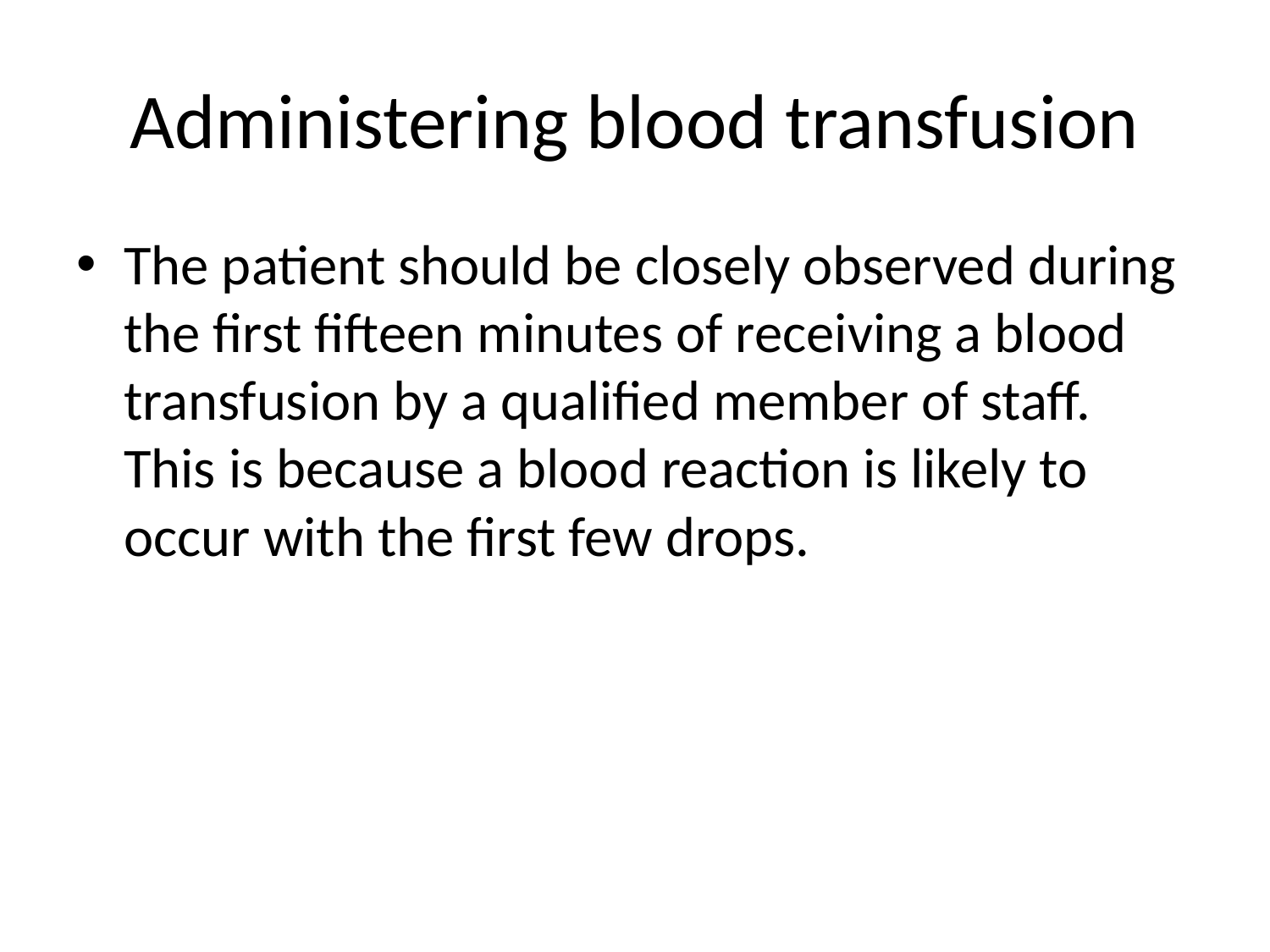

# Administering blood transfusion
The patient should be closely observed during the first fifteen minutes of receiving a blood transfusion by a qualified member of staff. This is because a blood reaction is likely to occur with the first few drops.